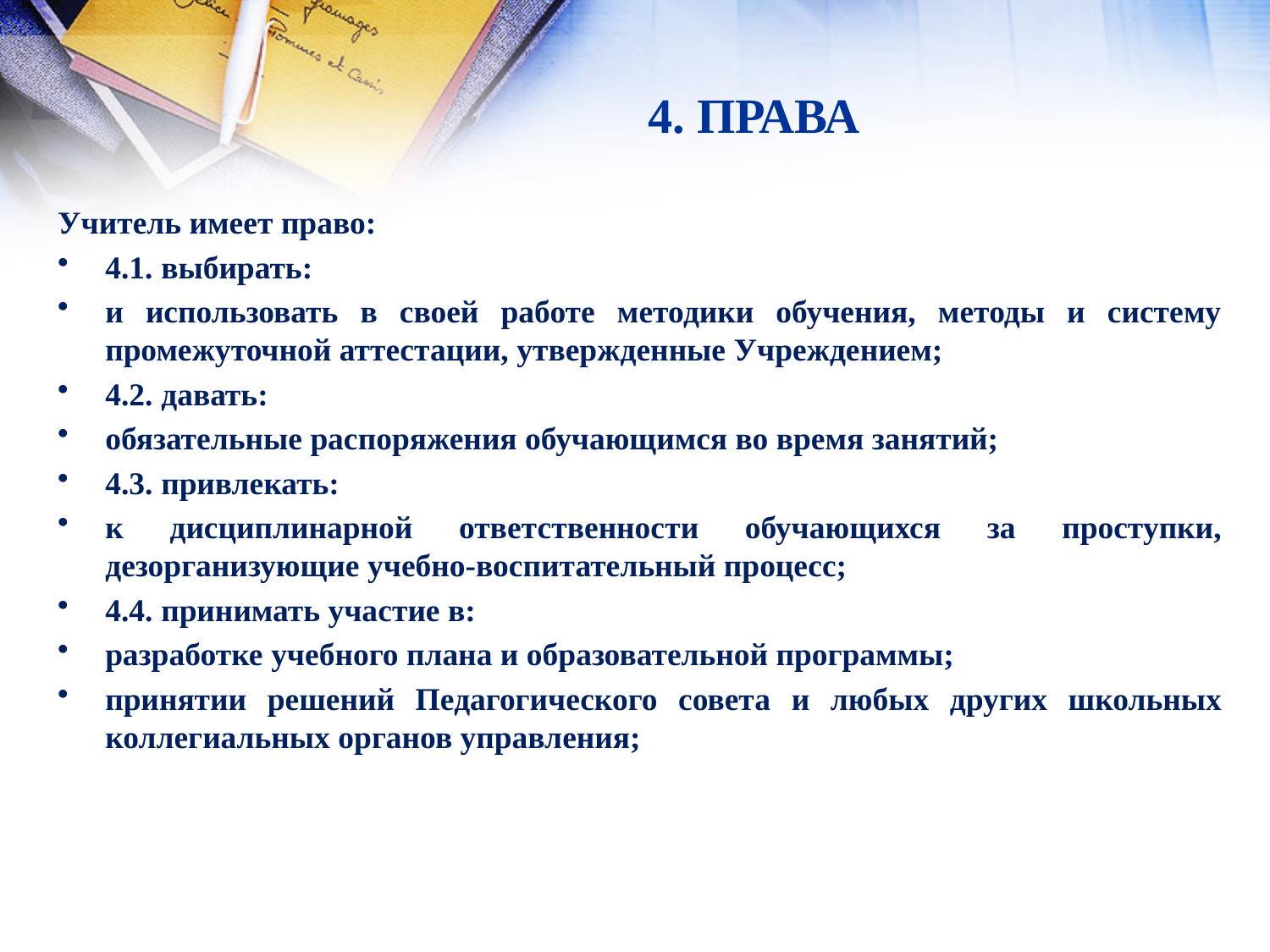

# 4. ПРАВА
Учитель имеет право:
4.1. выбирать:
и использовать в своей работе методики обучения, методы и систему промежуточной аттестации, утвержденные Учреждением;
4.2. давать:
обязательные распоряжения обучающимся во время занятий;
4.3. привлекать:
к дисциплинарной ответственности обучающихся за проступки, дезорганизующие учебно-воспитательный процесс;
4.4. принимать участие в:
разработке учебного плана и образовательной программы;
принятии решений Педагогического совета и любых других школьных коллегиальных органов управления;